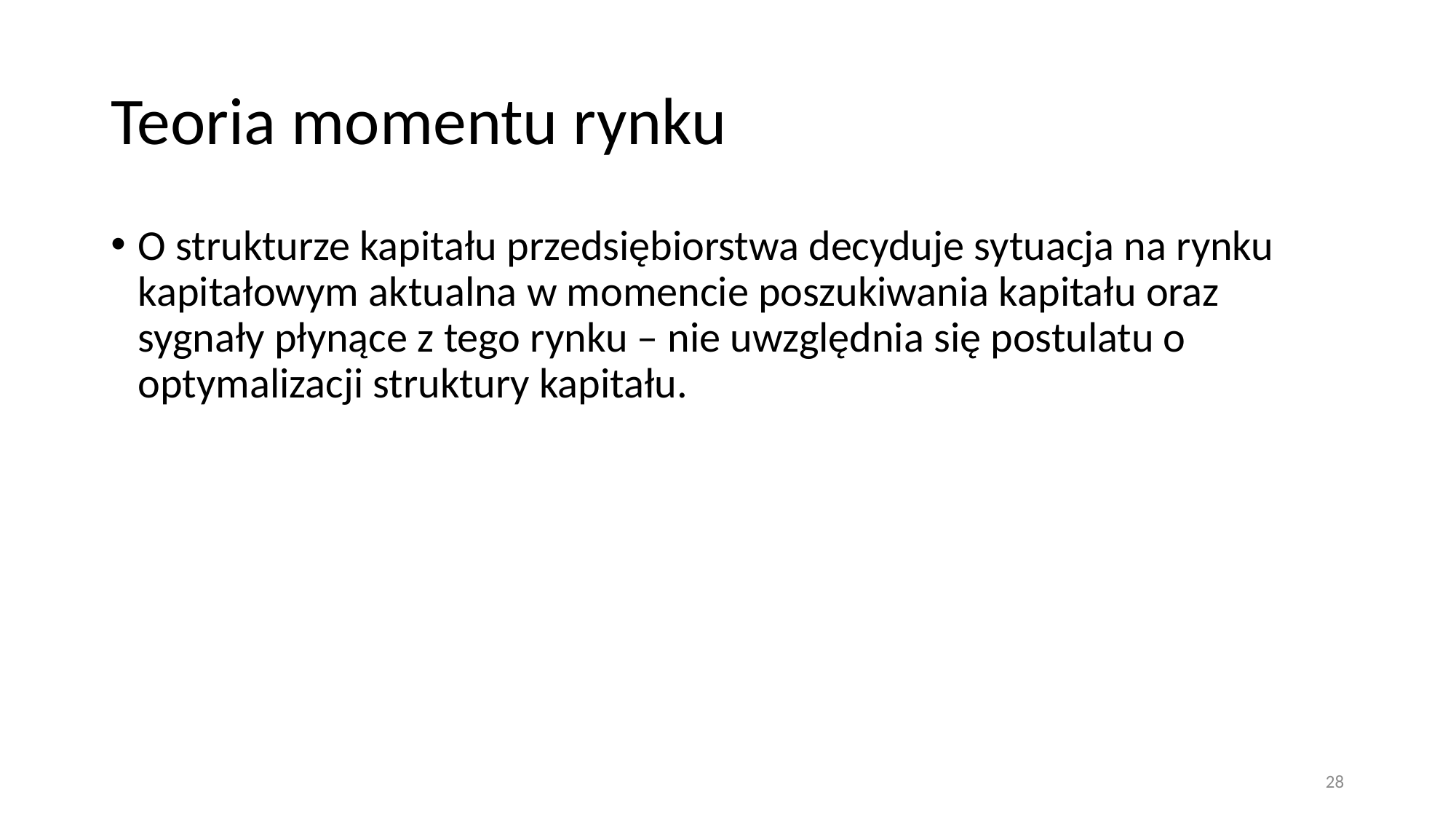

# Teoria momentu rynku
O strukturze kapitału przedsiębiorstwa decyduje sytuacja na rynku kapitałowym aktualna w momencie poszukiwania kapitału oraz sygnały płynące z tego rynku – nie uwzględnia się postulatu o optymalizacji struktury kapitału.
28